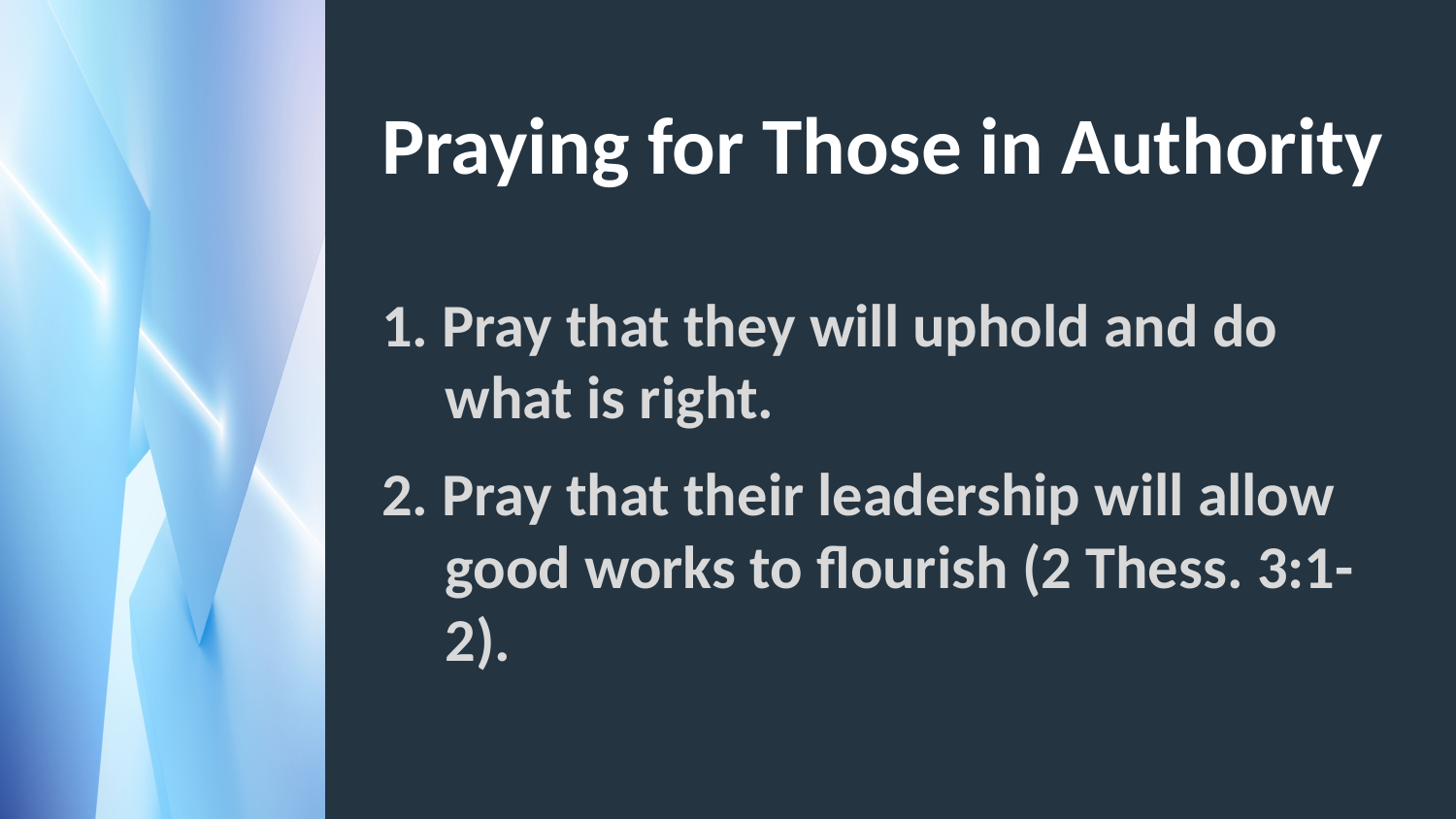

# Praying for Those in Authority
1. Pray that they will uphold and do what is right.
2. Pray that their leadership will allow good works to flourish (2 Thess. 3:1-2).